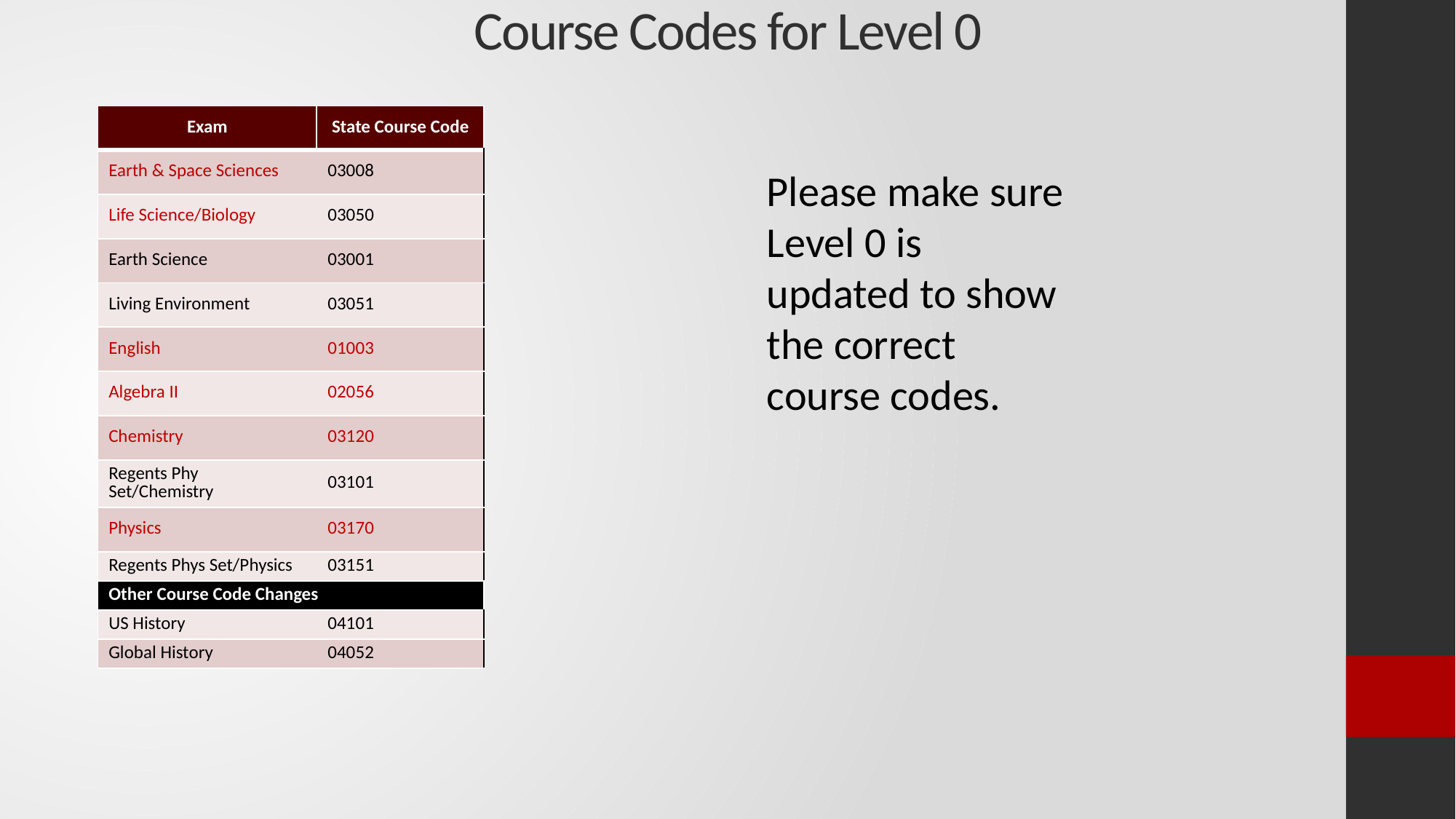

# Course Codes for Level 0
| Exam | State Course Code |
| --- | --- |
| Earth & Space Sciences | 03008 |
| Life Science/Biology | 03050 |
| Earth Science | 03001 |
| Living Environment | 03051 |
| English | 01003 |
| Algebra II | 02056 |
| Chemistry | 03120 |
| Regents Phy Set/Chemistry | 03101 |
| Physics | 03170 |
| Regents Phys Set/Physics | 03151 |
| Other Course Code Changes |  |
| US History | 04101 |
| Global History | 04052 |
Please make sure Level 0 is updated to show the correct course codes.